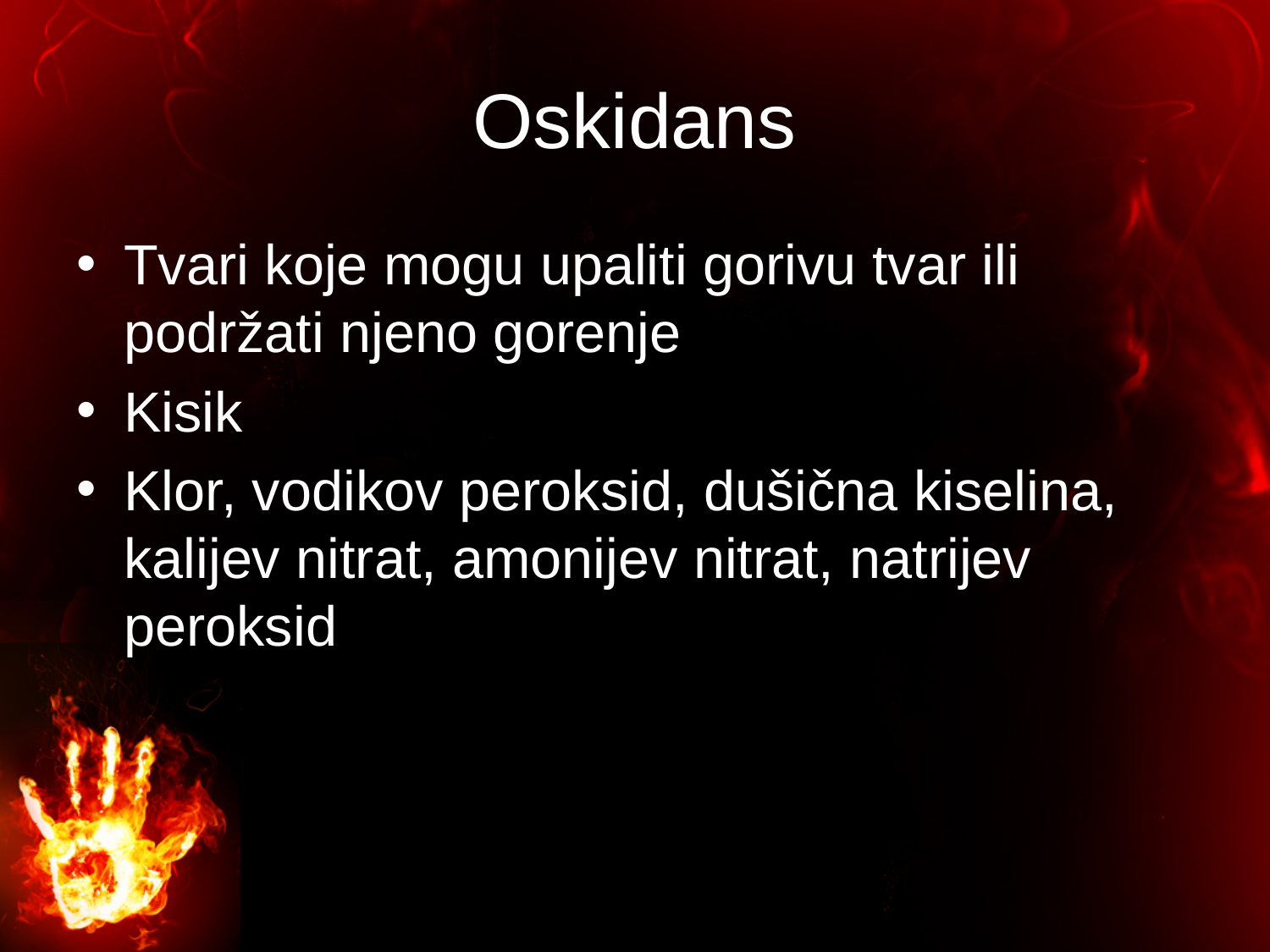

# Oskidans
Tvari koje mogu upaliti gorivu tvar ili podržati njeno gorenje
Kisik
Klor, vodikov peroksid, dušična kiselina, kalijev nitrat, amonijev nitrat, natrijev peroksid